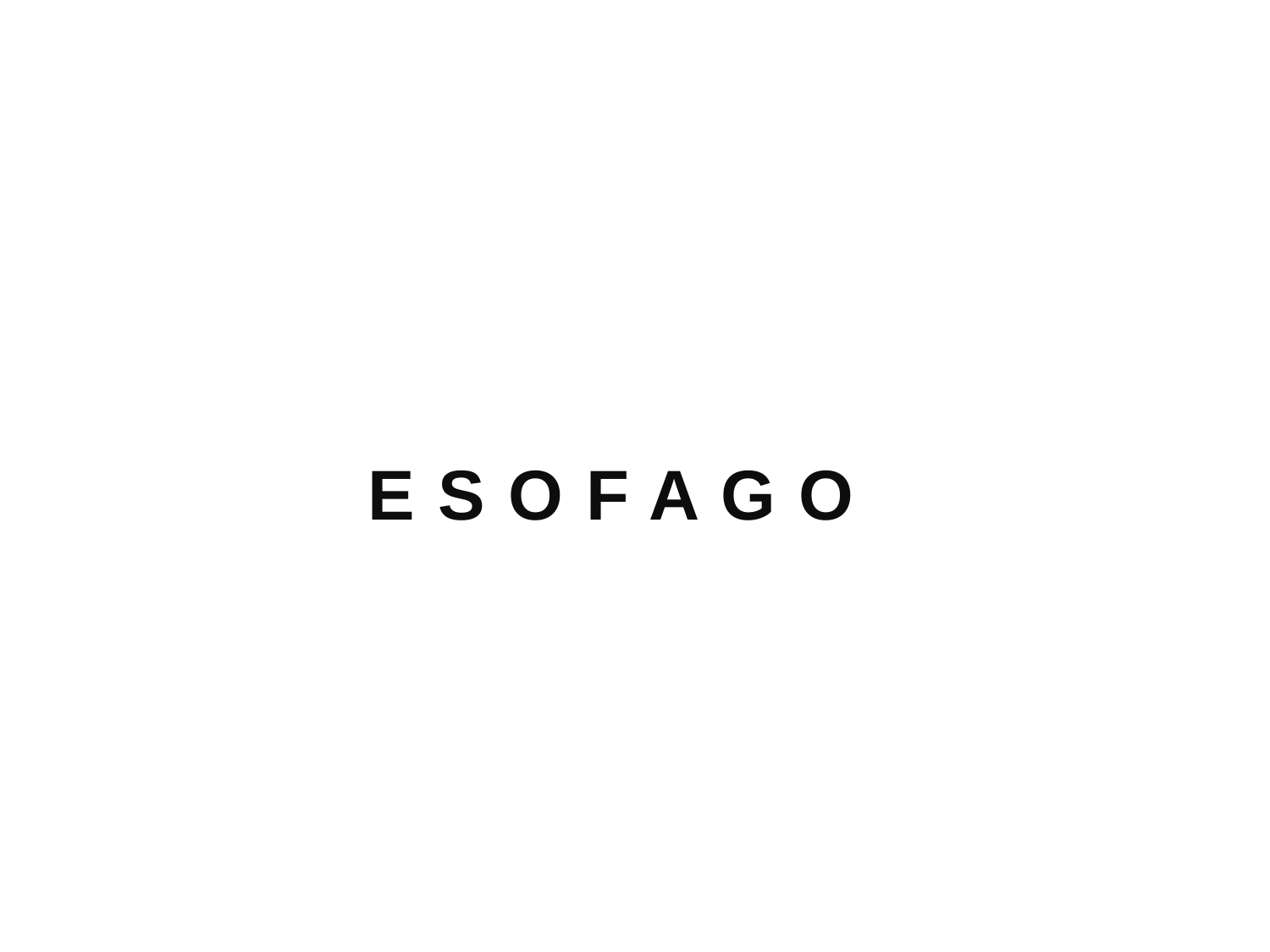

# E S O F A G O